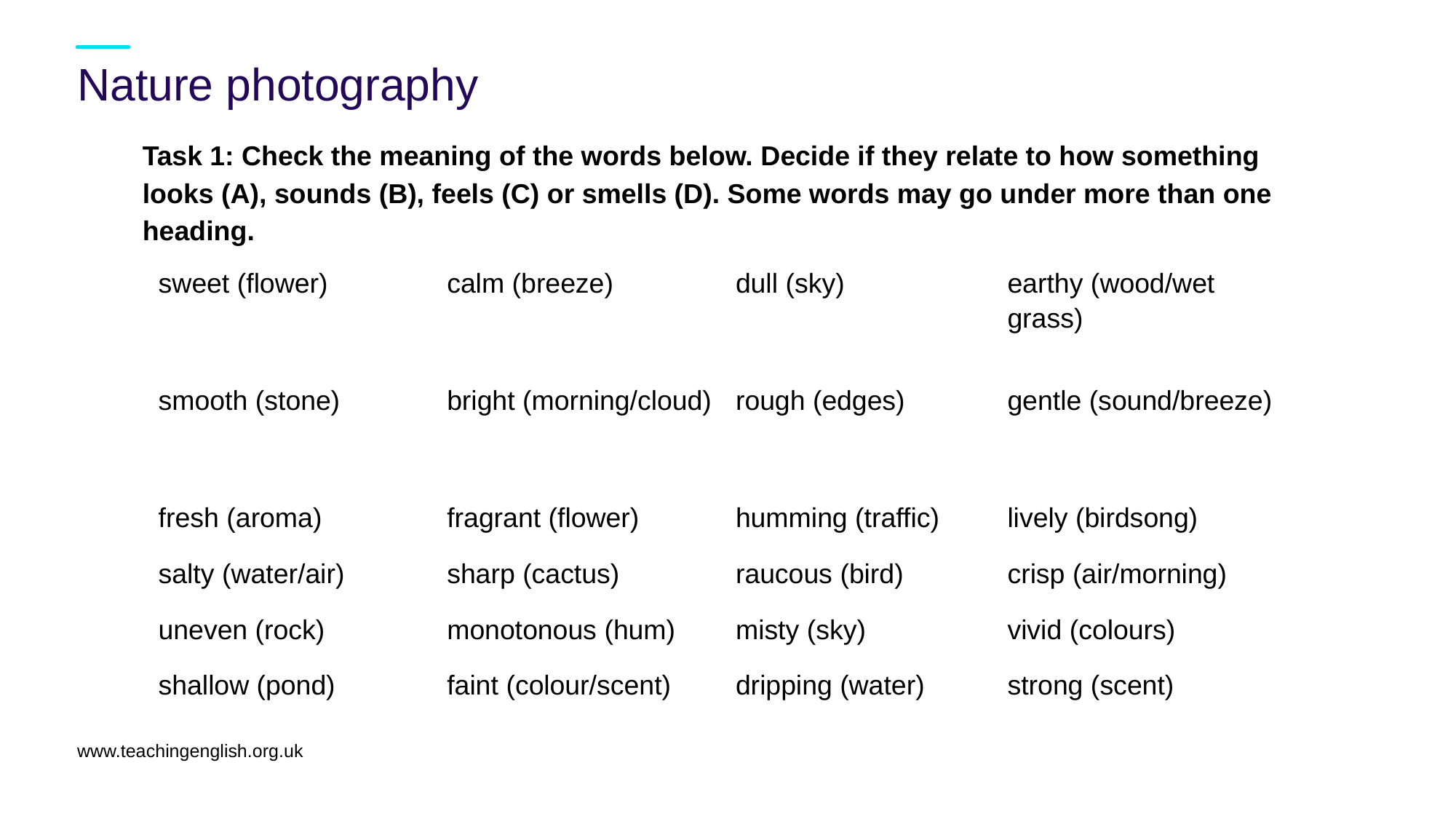

# Nature photography
Task 1: Check the meaning of the words below. Decide if they relate to how something looks (A), sounds (B), feels (C) or smells (D). Some words may go under more than one heading.
| sweet (flower) | calm (breeze) | dull (sky) | earthy (wood/wet grass) |
| --- | --- | --- | --- |
| smooth (stone) | bright (morning/cloud) | rough (edges) | gentle (sound/breeze) |
| fresh (aroma) | fragrant (flower) | humming (traffic) | lively (birdsong) |
| salty (water/air) | sharp (cactus) | raucous (bird) | crisp (air/morning) |
| uneven (rock) | monotonous (hum) | misty (sky) | vivid (colours) |
| shallow (pond) | faint (colour/scent) | dripping (water) | strong (scent) |
www.teachingenglish.org.uk